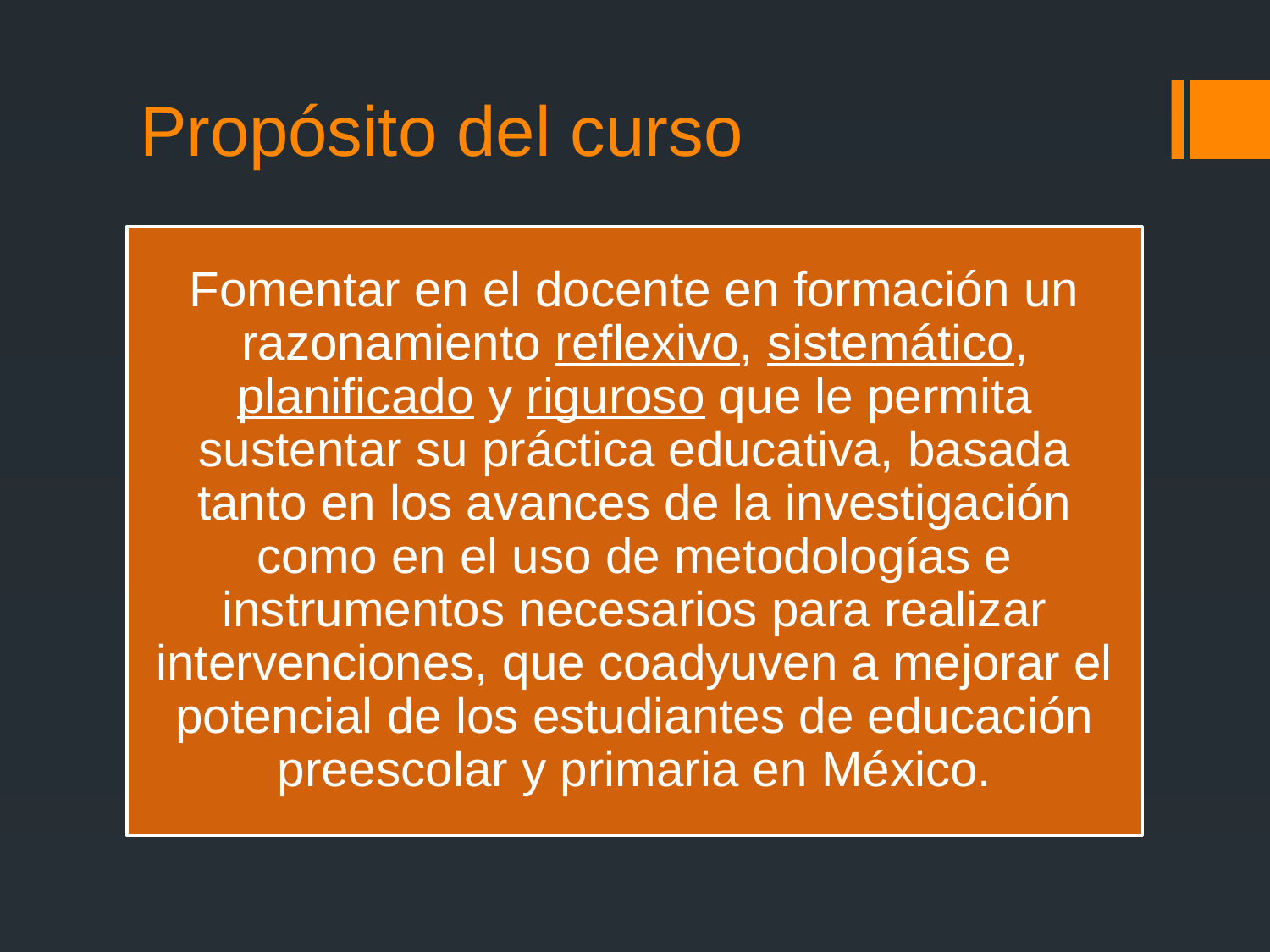

# Propósito del curso
Fomentar en el docente en formación un razonamiento reflexivo, sistemático, planificado y riguroso que le permita sustentar su práctica educativa, basada tanto en los avances de la investigación como en el uso de metodologías e instrumentos necesarios para realizar intervenciones, que coadyuven a mejorar el potencial de los estudiantes de educación preescolar y primaria en México.